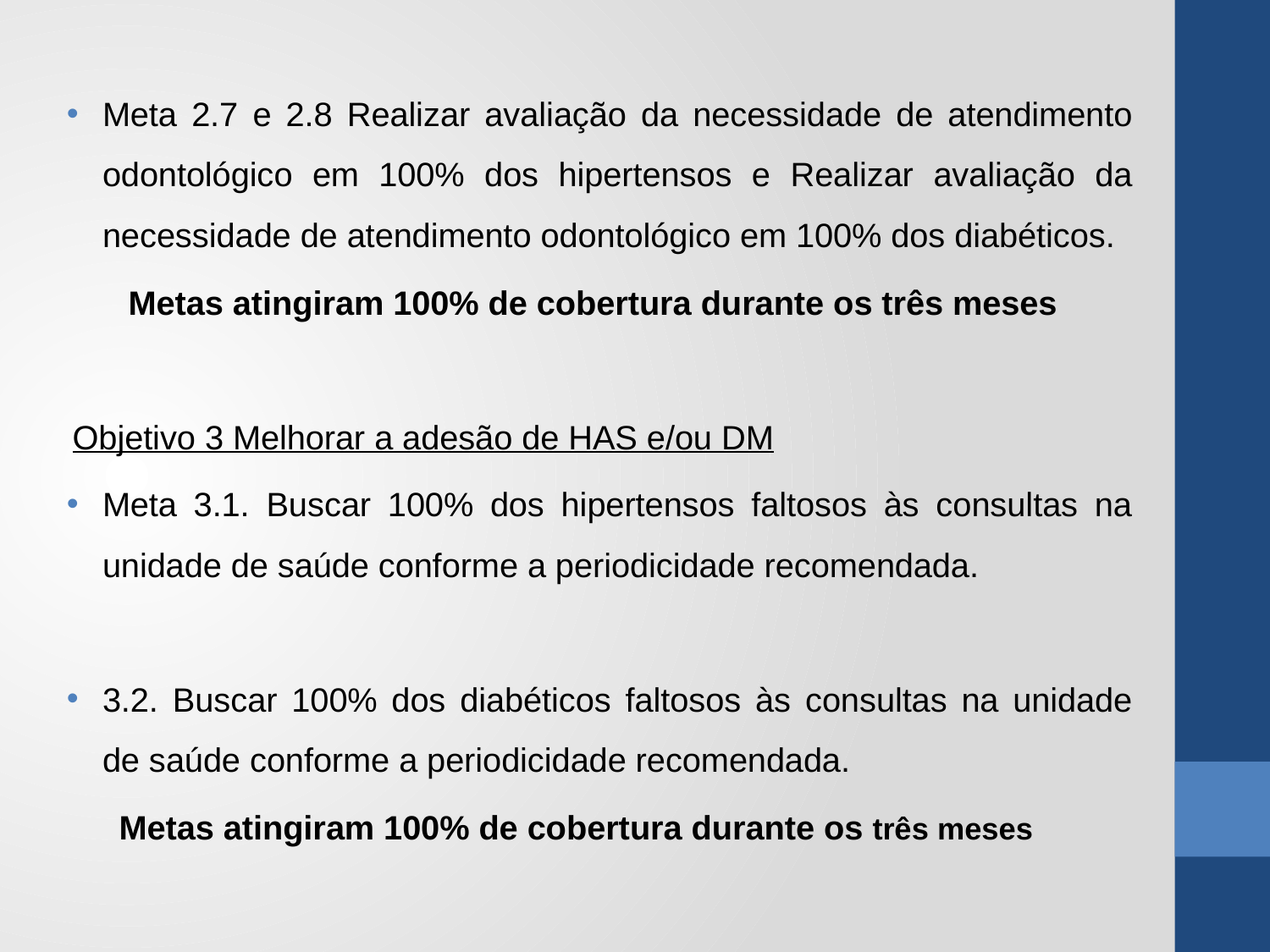

Meta 2.7 e 2.8 Realizar avaliação da necessidade de atendimento odontológico em 100% dos hipertensos e Realizar avaliação da necessidade de atendimento odontológico em 100% dos diabéticos.
      Metas atingiram 100% de cobertura durante os três meses

Objetivo 3 Melhorar a adesão de HAS e/ou DM
Meta 3.1. Buscar 100% dos hipertensos faltosos às consultas na unidade de saúde conforme a periodicidade recomendada.

3.2. Buscar 100% dos diabéticos faltosos às consultas na unidade de saúde conforme a periodicidade recomendada.
     Metas atingiram 100% de cobertura durante os três meses